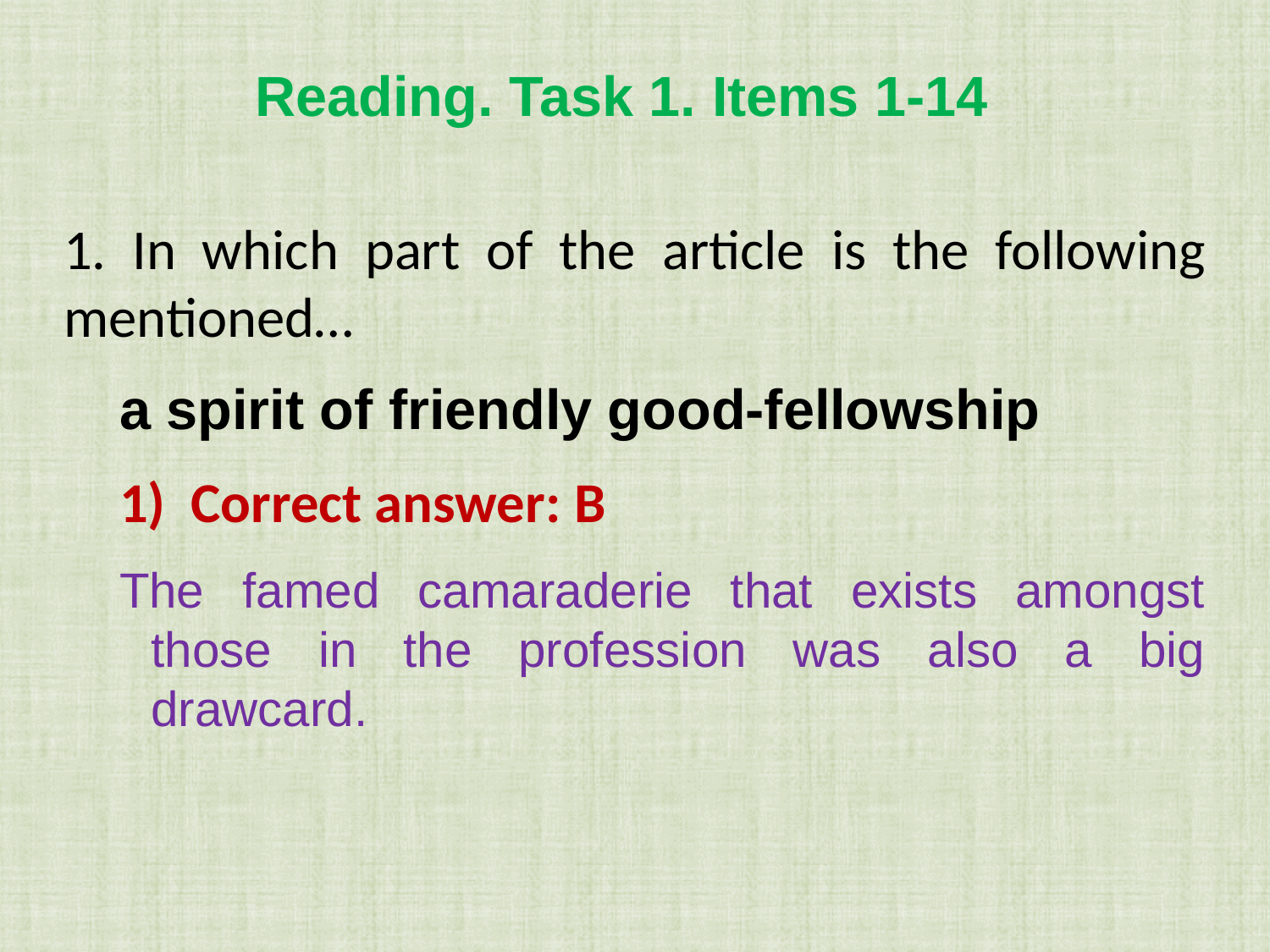

Reading. Task 1. Items 1-14

1. In which part of the article is the following mentioned…
a spirit of friendly good-fellowship
Correct answer: B
The famed camaraderie that exists amongst those in the profession was also a big drawcard.